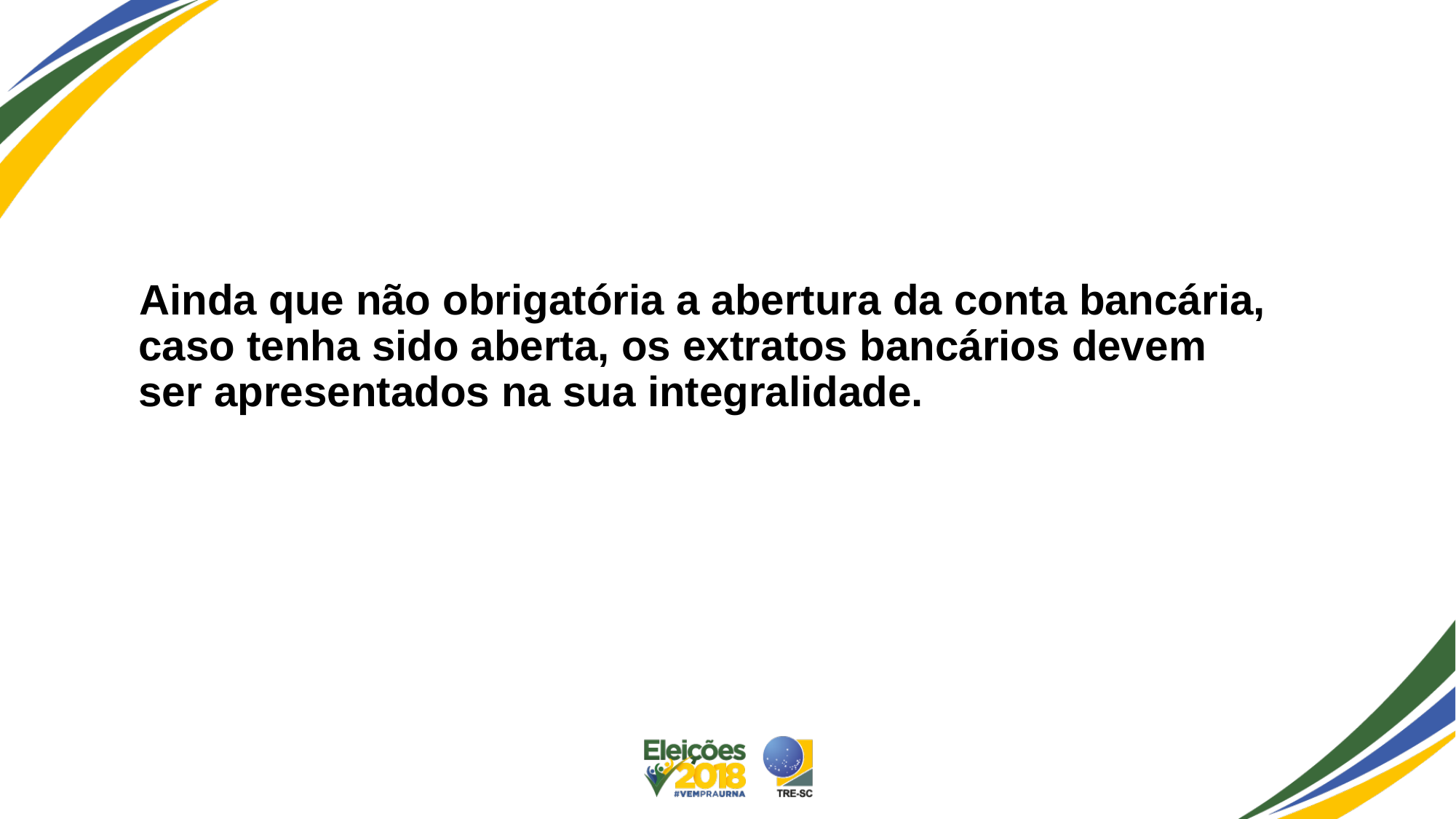

#
Ainda que não obrigatória a abertura da conta bancária, caso tenha sido aberta, os extratos bancários devem ser apresentados na sua integralidade.